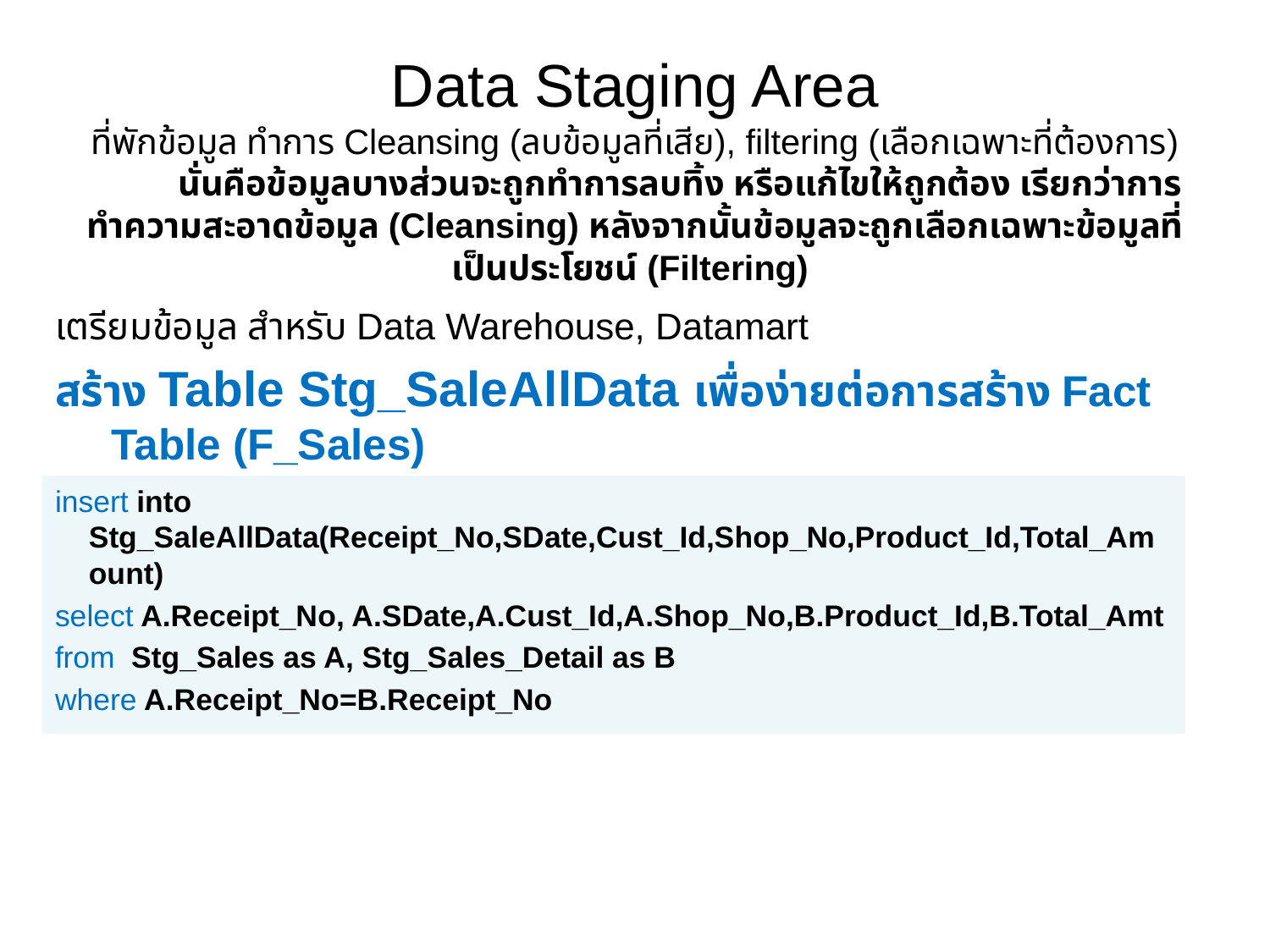

# Data Staging Area ที่พักข้อมูล ทำการ Cleansing (ลบข้อมูลที่เสีย), filtering (เลือกเฉพาะที่ต้องการ) นั่นคือข้อมูลบางส่วนจะถูกทำการลบทิ้ง หรือแก้ไขให้ถูกต้อง เรียกว่าการทำความสะอาดข้อมูล (Cleansing) หลังจากนั้นข้อมูลจะถูกเลือกเฉพาะข้อมูลที่เป็นประโยชน์ (Filtering)
เตรียมข้อมูล สำหรับ Data Warehouse, Datamart
สร้าง Table Stg_SaleAllData เพื่อง่ายต่อการสร้าง Fact Table (F_Sales)
insert into Stg_SaleAllData(Receipt_No,SDate,Cust_Id,Shop_No,Product_Id,Total_Amount)
select A.Receipt_No, A.SDate,A.Cust_Id,A.Shop_No,B.Product_Id,B.Total_Amt
from  Stg_Sales as A, Stg_Sales_Detail as B
where A.Receipt_No=B.Receipt_No